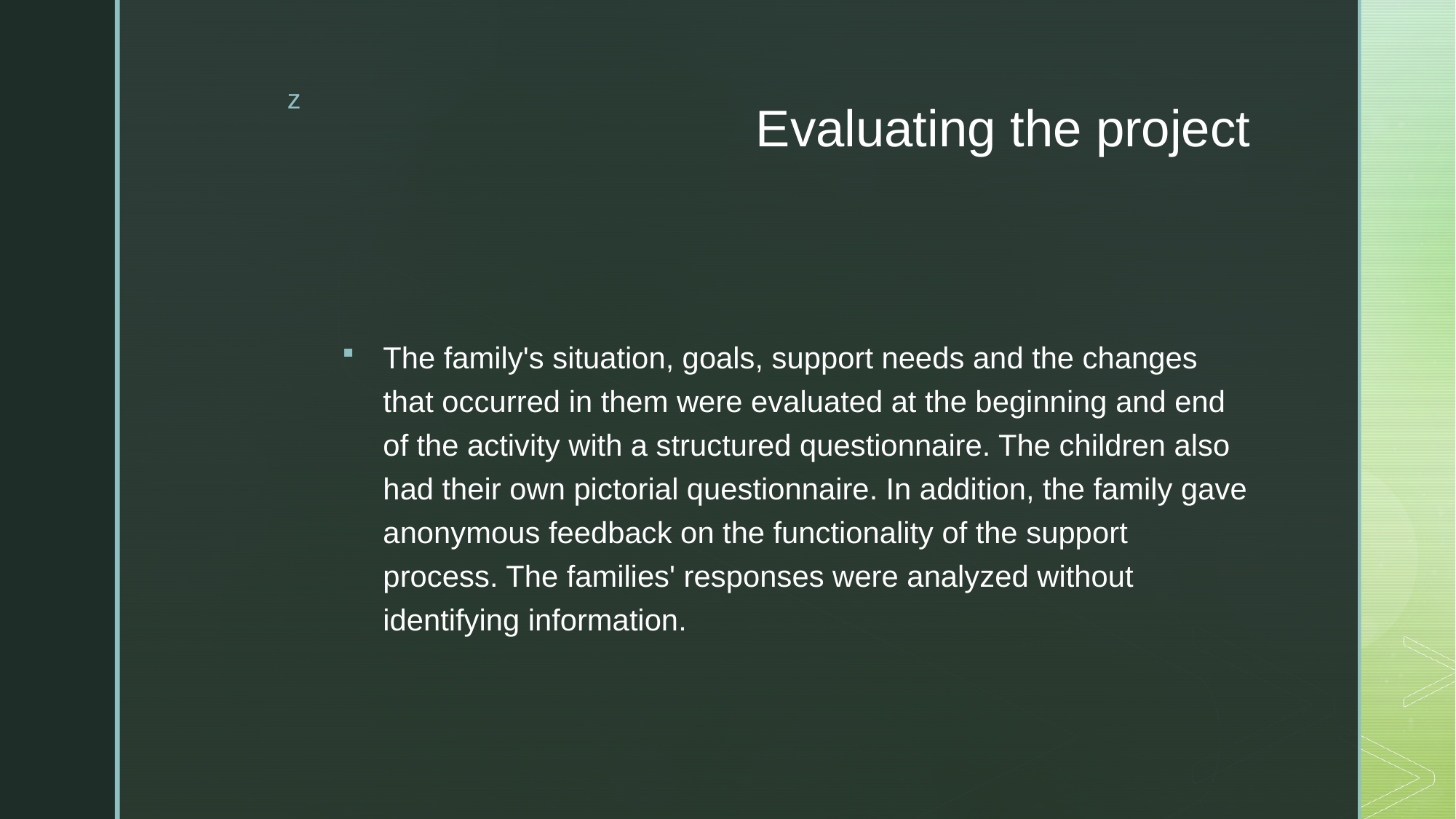

# Evaluating the project
The family's situation, goals, support needs and the changes that occurred in them were evaluated at the beginning and end of the activity with a structured questionnaire. The children also had their own pictorial questionnaire. In addition, the family gave anonymous feedback on the functionality of the support process. The families' responses were analyzed without identifying information.